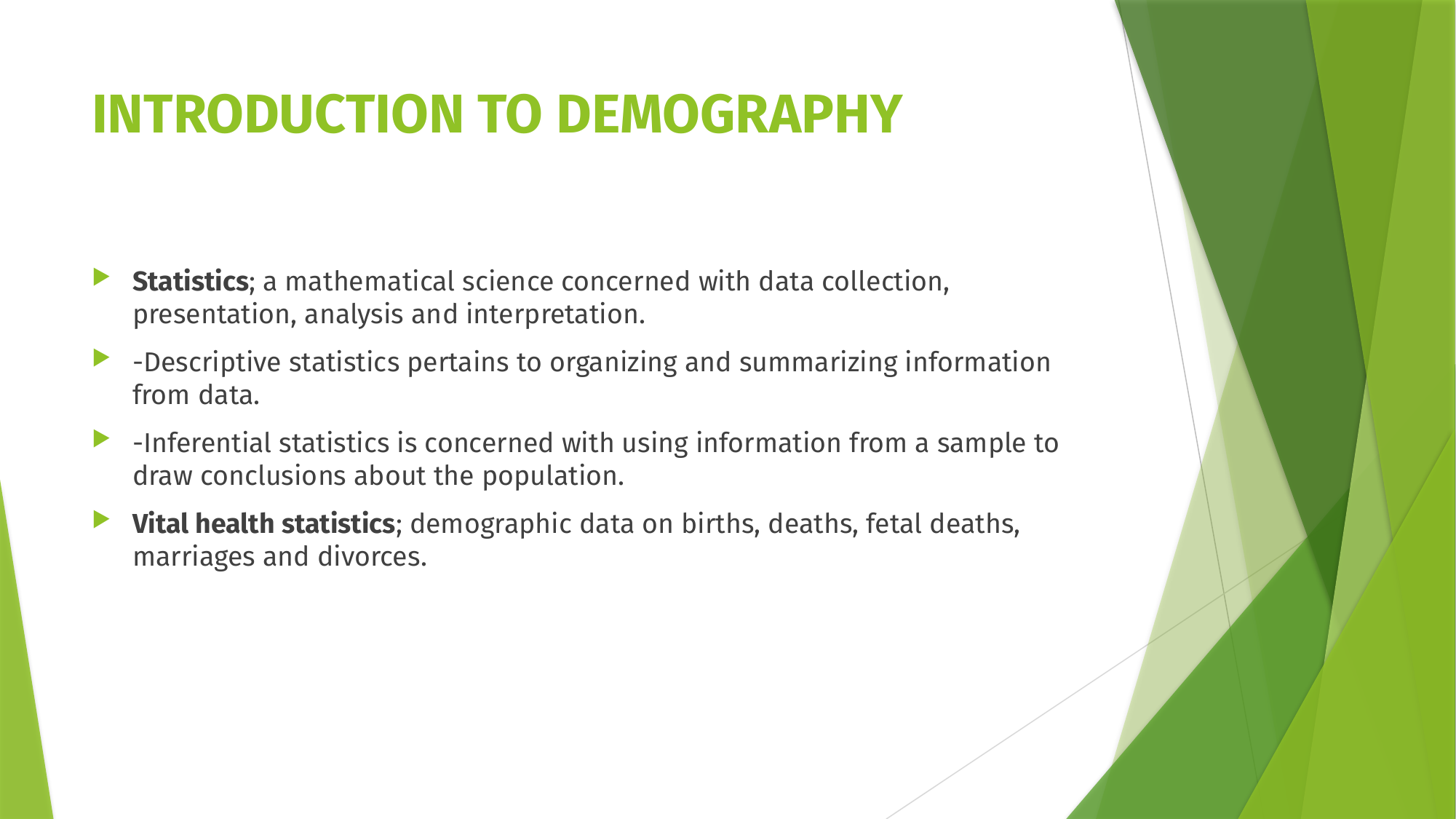

# INTRODUCTION TO DEMOGRAPHY
Statistics; a mathematical science concerned with data collection, presentation, analysis and interpretation.
-Descriptive statistics pertains to organizing and summarizing information from data.
-Inferential statistics is concerned with using information from a sample to draw conclusions about the population.
Vital health statistics; demographic data on births, deaths, fetal deaths, marriages and divorces.